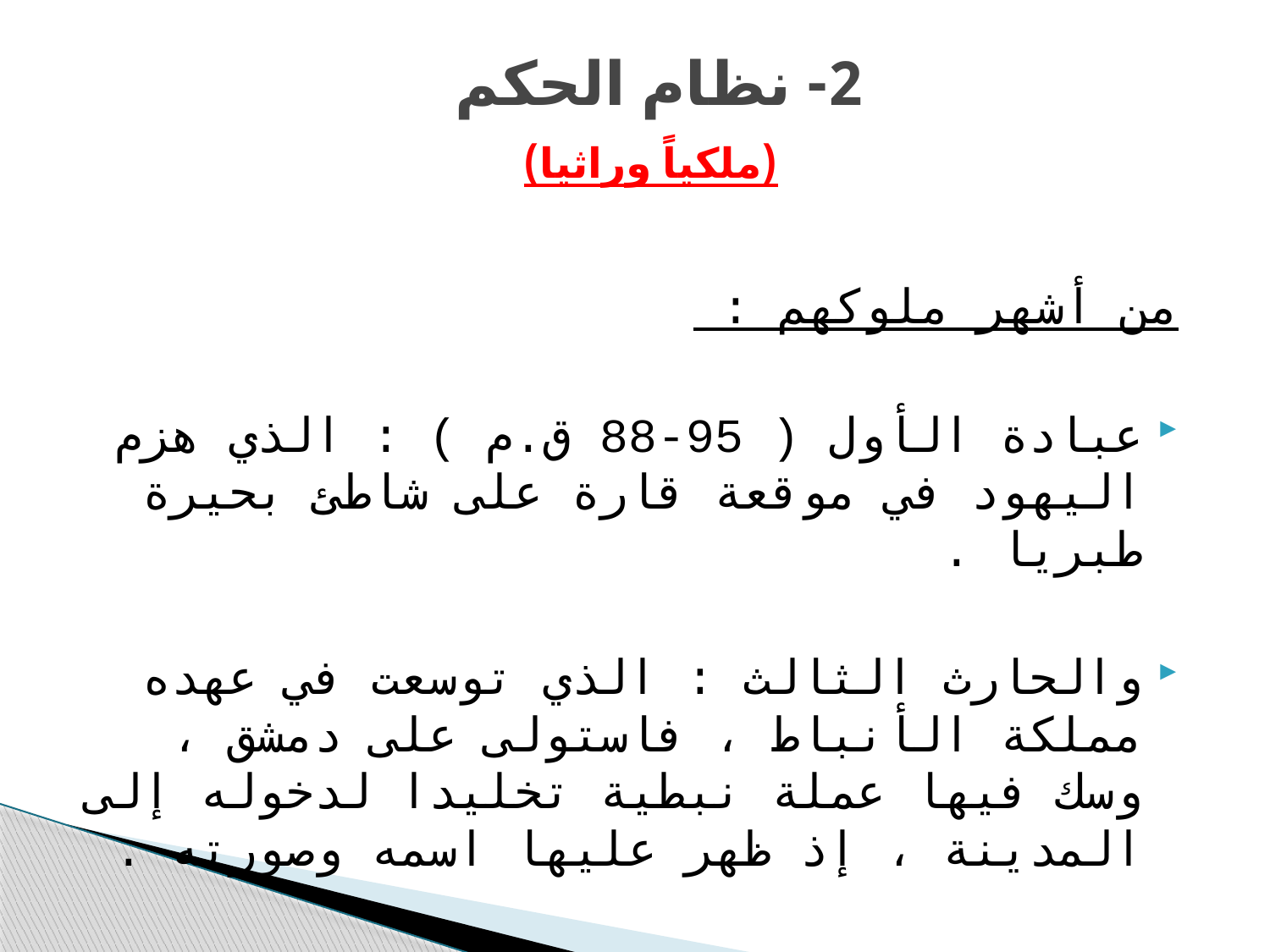

# 2- نظام الحكم (ملكياً وراثيا)

من أشهر ملوكهم :

عبادة الأول ( 95-88 ق.م ) : الذي هزم اليهود في موقعة قارة على شاطئ بحيرة طبريا .

والحارث الثالث : الذي توسعت في عهده مملكة الأنباط ، فاستولى على دمشق ، وسك فيها عملة نبطية تخليدا لدخوله إلى المدينة ، إذ ظهر عليها اسمه وصورته .